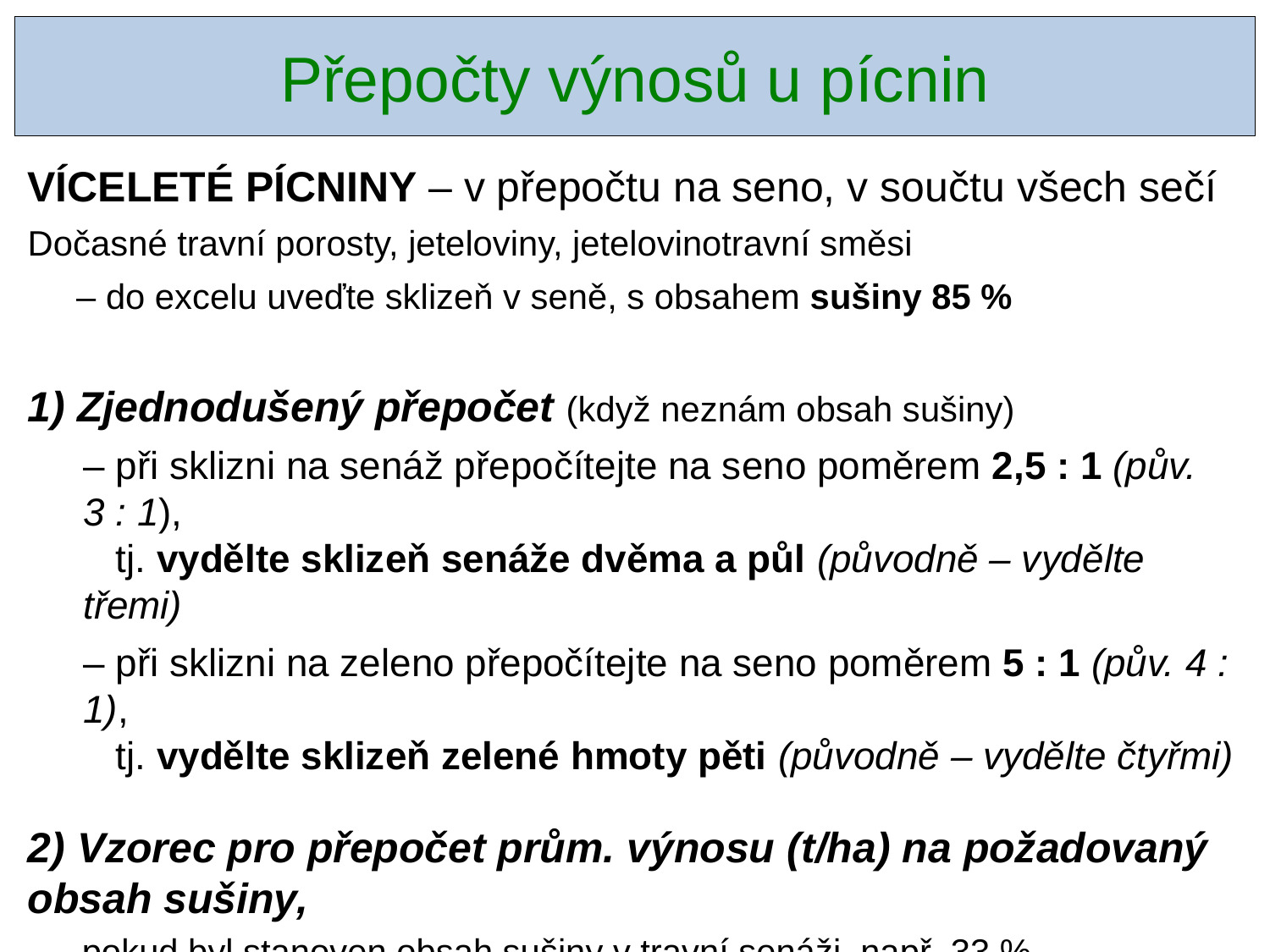

# Přepočty výnosů u pícnin
VÍCELETÉ PÍCNINY – v přepočtu na seno, v součtu všech sečí
Dočasné travní porosty, jeteloviny, jetelovinotravní směsi
     – do excelu uveďte sklizeň v seně, s obsahem sušiny 85 %

1) Zjednodušený přepočet (když neznám obsah sušiny)
– při sklizni na senáž přepočítejte na seno poměrem 2,5 : 1 (pův. 3 : 1),
   tj. vydělte sklizeň senáže dvěma a půl (původně – vydělte třemi)
– při sklizni na zeleno přepočítejte na seno poměrem 5 : 1 (pův. 4 : 1),
   tj. vydělte sklizeň zelené hmoty pěti (původně – vydělte čtyřmi)

2) Vzorec pro přepočet prům. výnosu (t/ha) na požadovaný obsah sušiny,
     pokud byl stanoven obsah sušiny v travní senáži, např. 33 %
     10 t senáže × 33 / 85 = 3,88 t sena (obsah suš. 85 %)